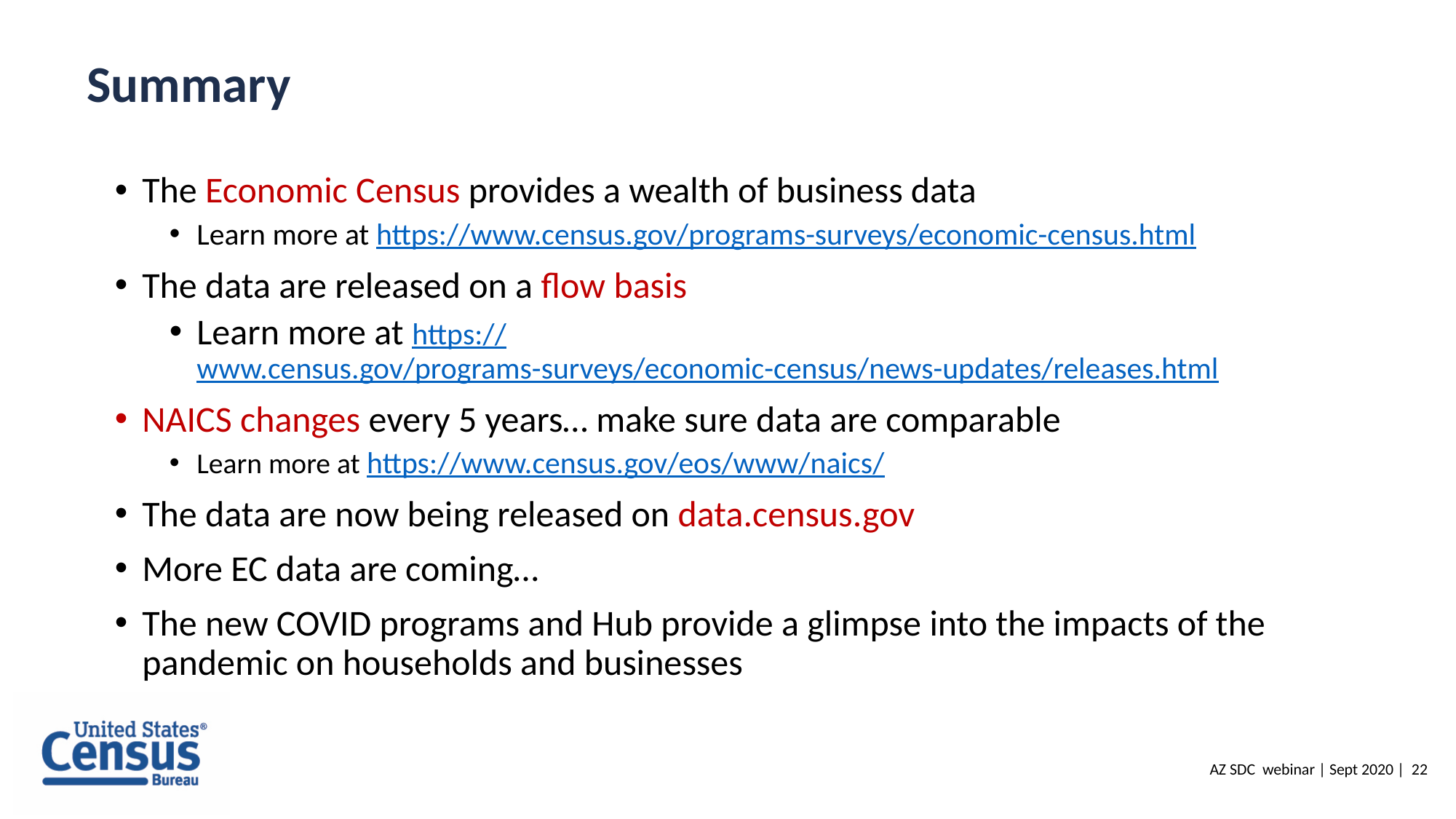

Summary

The Economic Census provides a wealth of business data
Learn more at https://www.census.gov/programs-surveys/economic-census.html
The data are released on a flow basis
Learn more at https://www.census.gov/programs-surveys/economic-census/news-updates/releases.html
NAICS changes every 5 years… make sure data are comparable
Learn more at https://www.census.gov/eos/www/naics/
The data are now being released on data.census.gov
More EC data are coming…
The new COVID programs and Hub provide a glimpse into the impacts of the pandemic on households and businesses
AZ SDC  webinar | Sept 2020 |  22